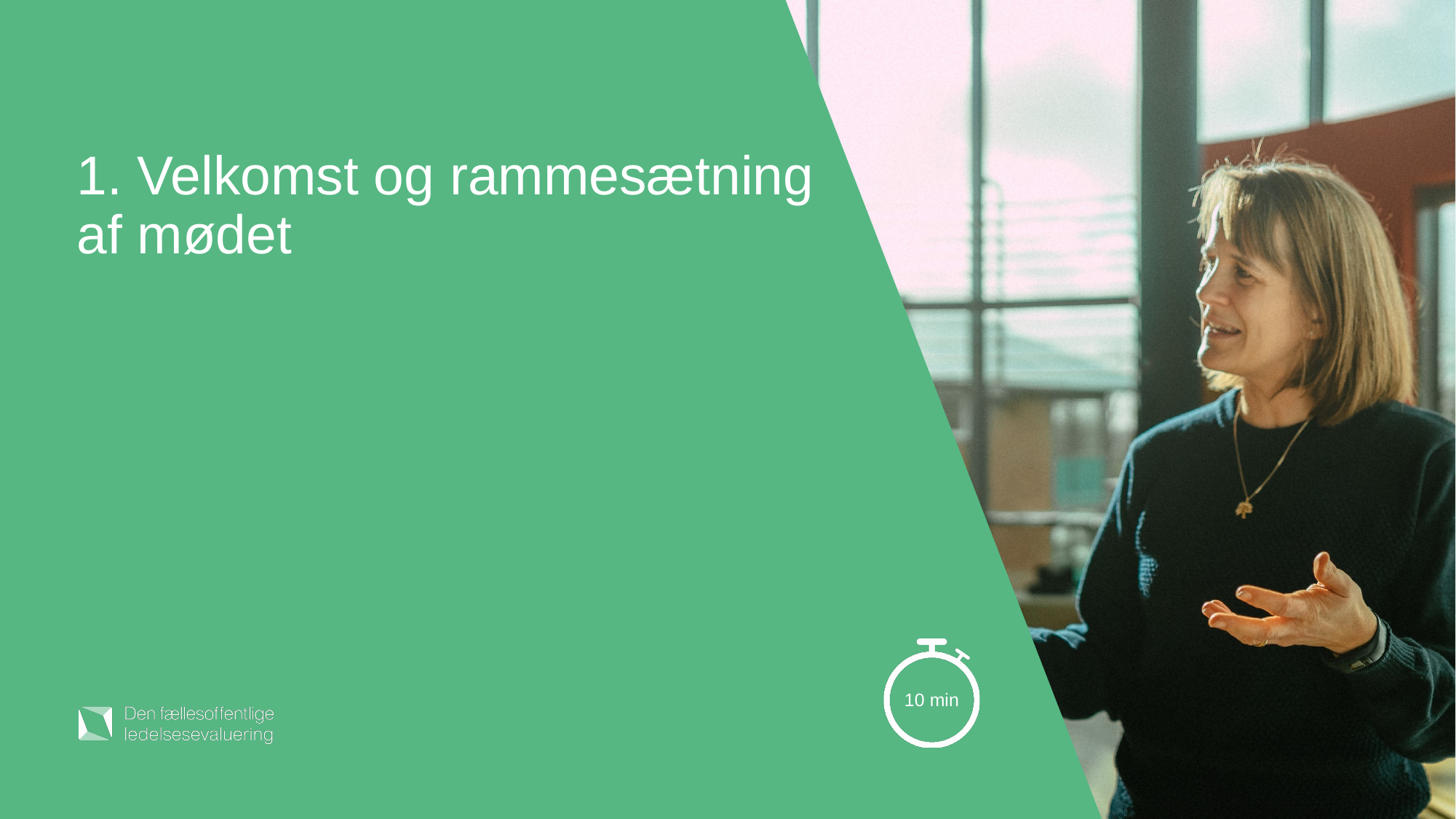

# 1. Velkomst og rammesætning af mødet
10 min